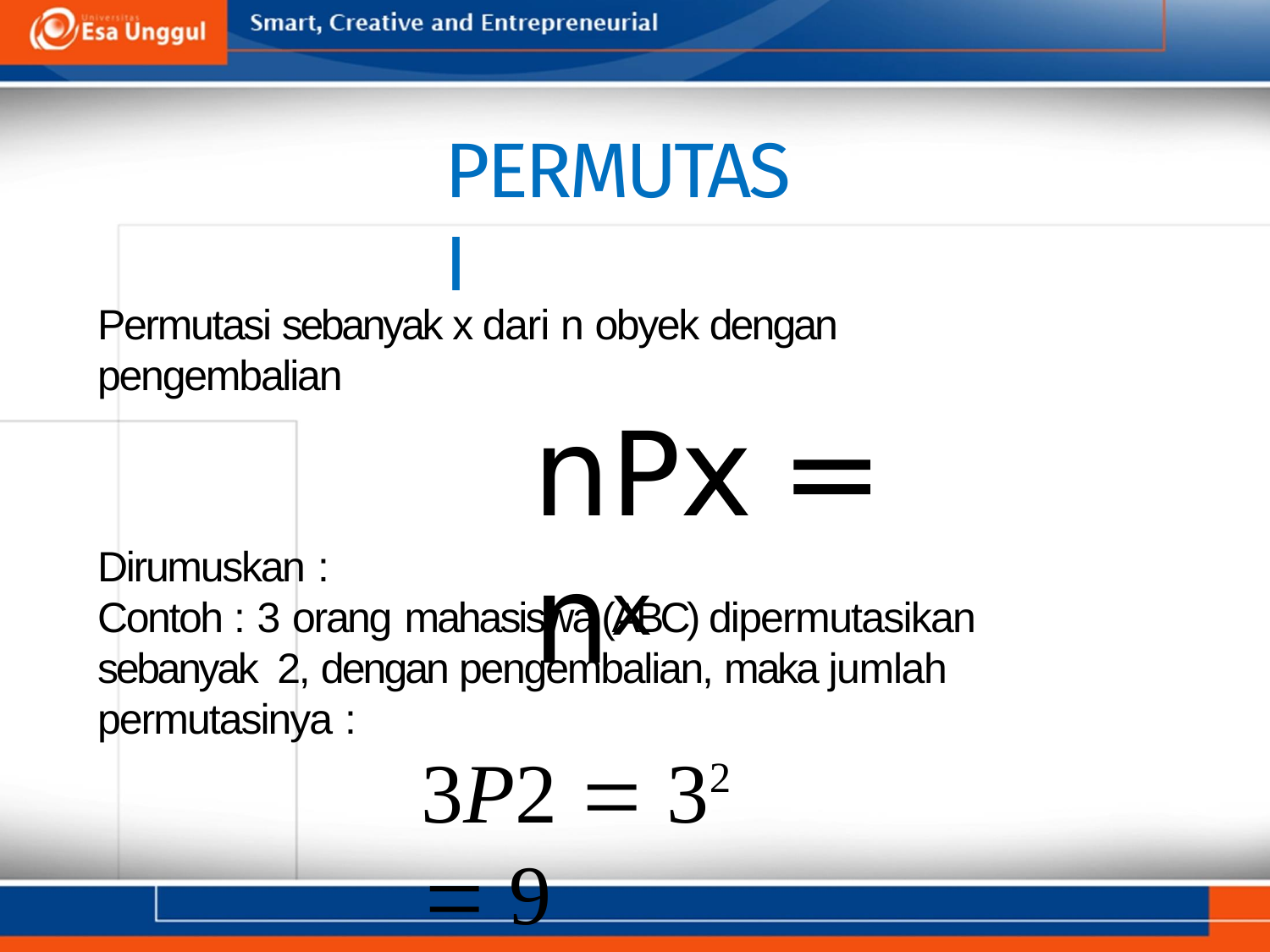

PERMUTASI
Permutasi sebanyak x dari n obyek dengan pengembalian
# nPx = nx
Dirumuskan :
Contoh : 3 orang mahasiswa	(ABC) dipermutasikan sebanyak  2, dengan pengembalian, maka jumlah permutasinya :
3P2 = 32	= 9